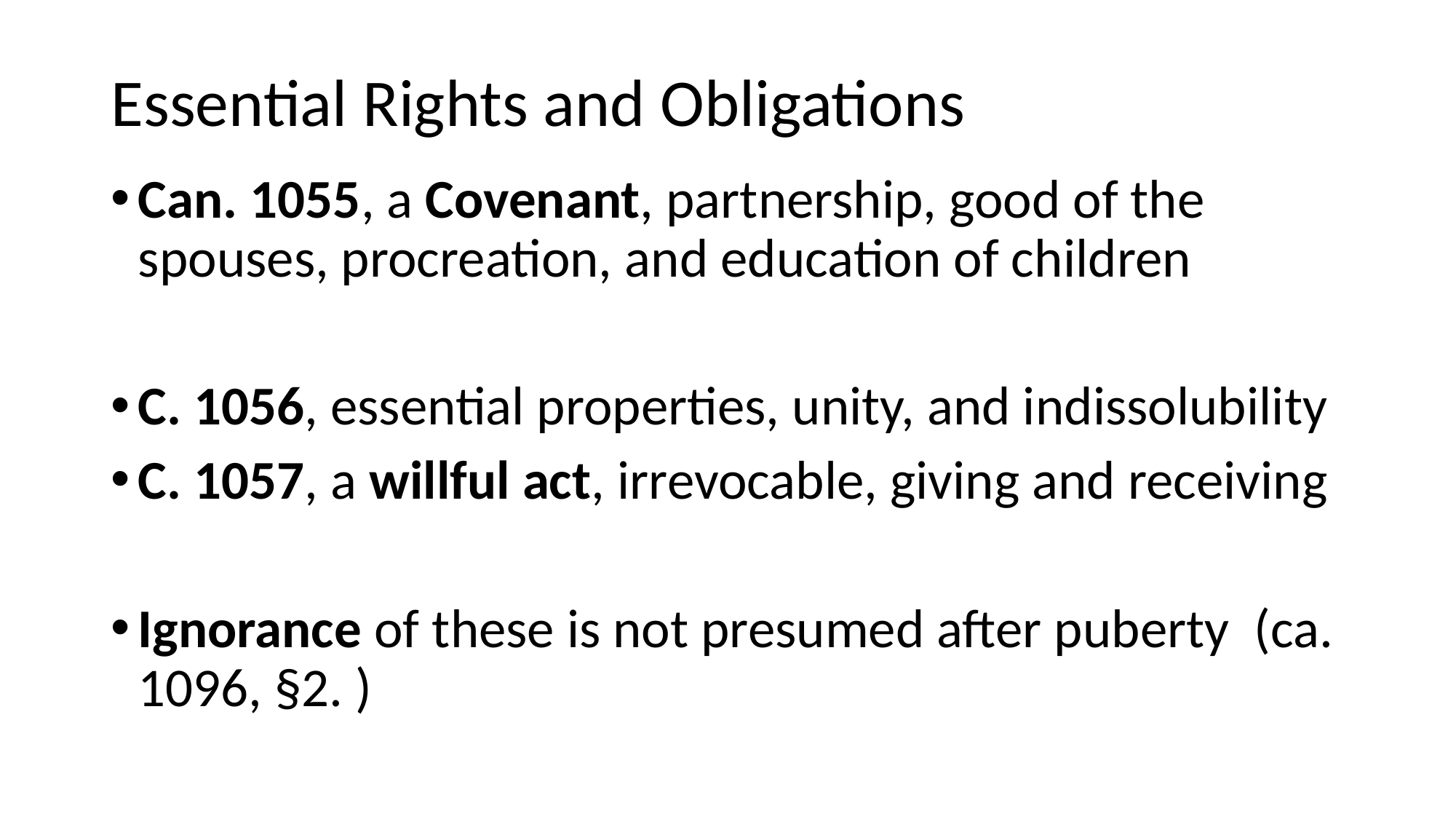

# Essential Rights and Obligations
Can. 1055, a Covenant, partnership, good of the spouses, procreation, and education of children

C. 1056, essential properties, unity, and indissolubility
C. 1057, a willful act, irrevocable, giving and receiving

Ignorance of these is not presumed after puberty  (ca. 1096, §2. )